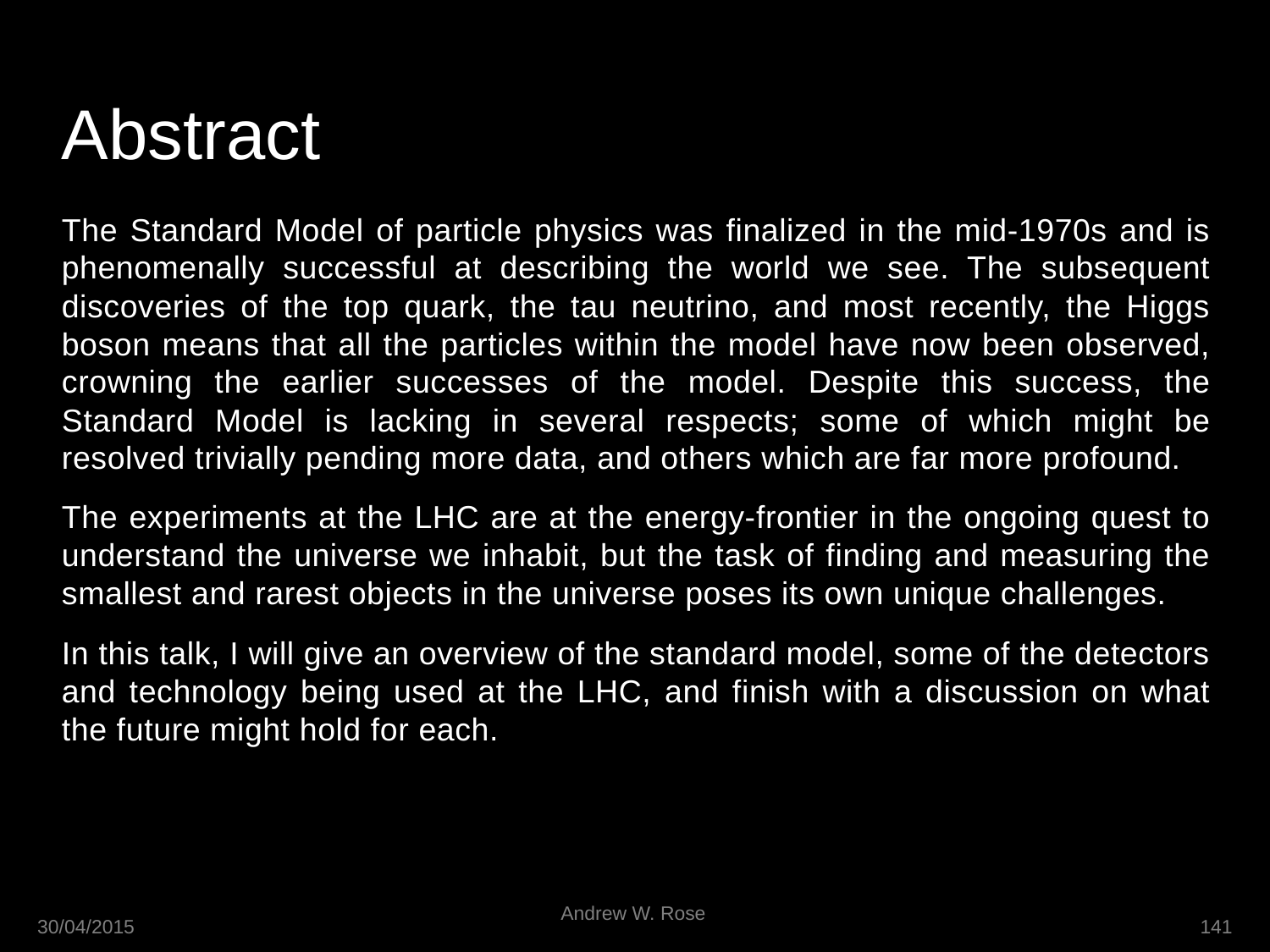

# Abstract
The Standard Model of particle physics was finalized in the mid-1970s and is phenomenally successful at describing the world we see. The subsequent discoveries of the top quark, the tau neutrino, and most recently, the Higgs boson means that all the particles within the model have now been observed, crowning the earlier successes of the model. Despite this success, the Standard Model is lacking in several respects; some of which might be resolved trivially pending more data, and others which are far more profound.
The experiments at the LHC are at the energy-frontier in the ongoing quest to understand the universe we inhabit, but the task of finding and measuring the smallest and rarest objects in the universe poses its own unique challenges.
In this talk, I will give an overview of the standard model, some of the detectors and technology being used at the LHC, and finish with a discussion on what the future might hold for each.
Andrew W. Rose
30/04/2015
141